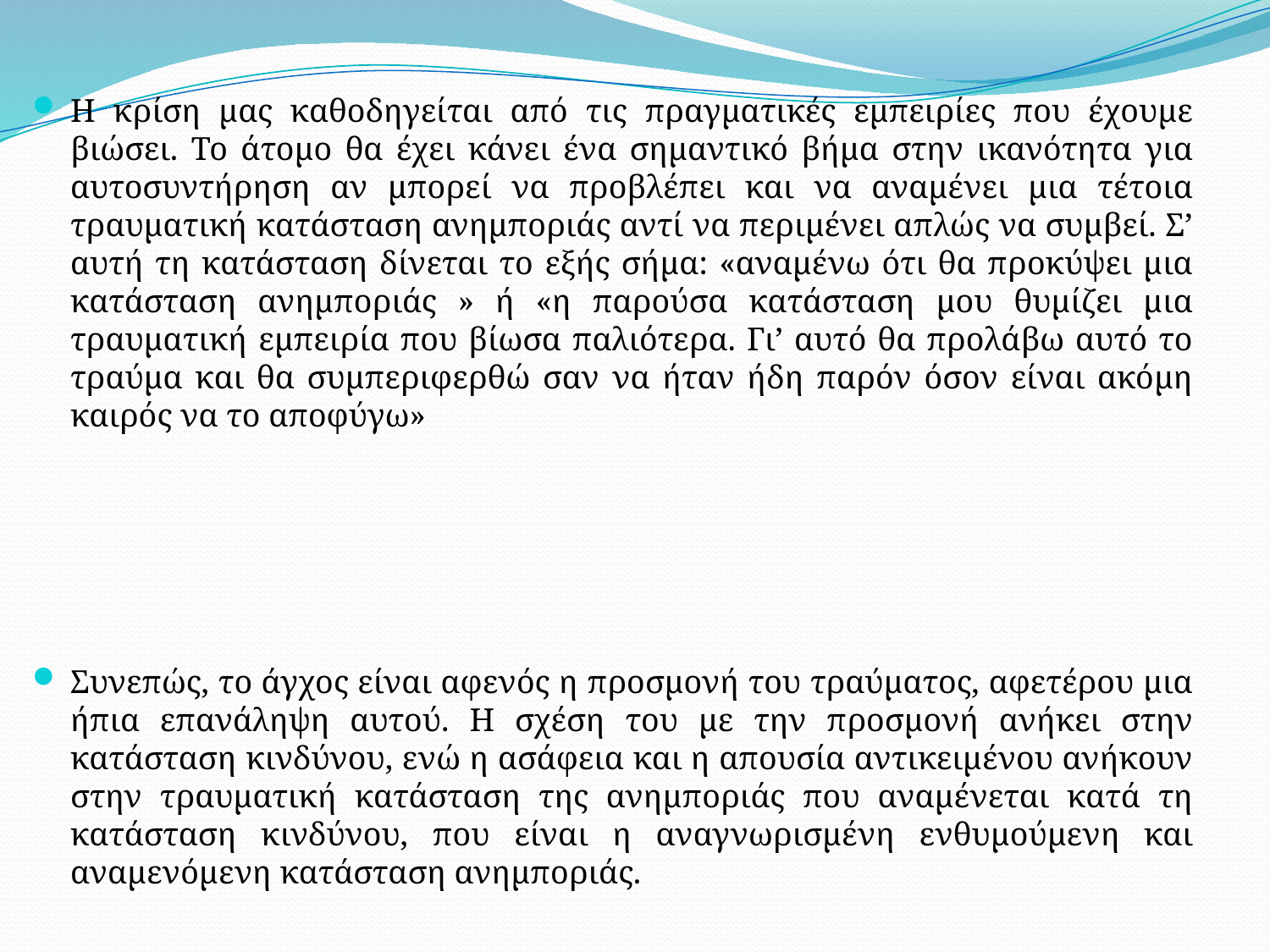

Η κρίση μας καθοδηγείται από τις πραγματικές εμπειρίες που έχουμε βιώσει. Το άτομο θα έχει κάνει ένα σημαντικό βήμα στην ικανότητα για αυτοσυντήρηση αν μπορεί να προβλέπει και να αναμένει μια τέτοια τραυματική κατάσταση ανημποριάς αντί να περιμένει απλώς να συμβεί. Σ’ αυτή τη κατάσταση δίνεται το εξής σήμα: «αναμένω ότι θα προκύψει μια κατάσταση ανημποριάς » ή «η παρούσα κατάσταση μου θυμίζει μια τραυματική εμπειρία που βίωσα παλιότερα. Γι’ αυτό θα προλάβω αυτό το τραύμα και θα συμπεριφερθώ σαν να ήταν ήδη παρόν όσον είναι ακόμη καιρός να το αποφύγω»

Συνεπώς, το άγχος είναι αφενός η προσμονή του τραύματος, αφετέρου μια ήπια επανάληψη αυτού. Η σχέση του με την προσμονή ανήκει στην κατάσταση κινδύνου, ενώ η ασάφεια και η απουσία αντικειμένου ανήκουν στην τραυματική κατάσταση της ανημποριάς που αναμένεται κατά τη κατάσταση κινδύνου, που είναι η αναγνωρισμένη ενθυμούμενη και αναμενόμενη κατάσταση ανημποριάς.